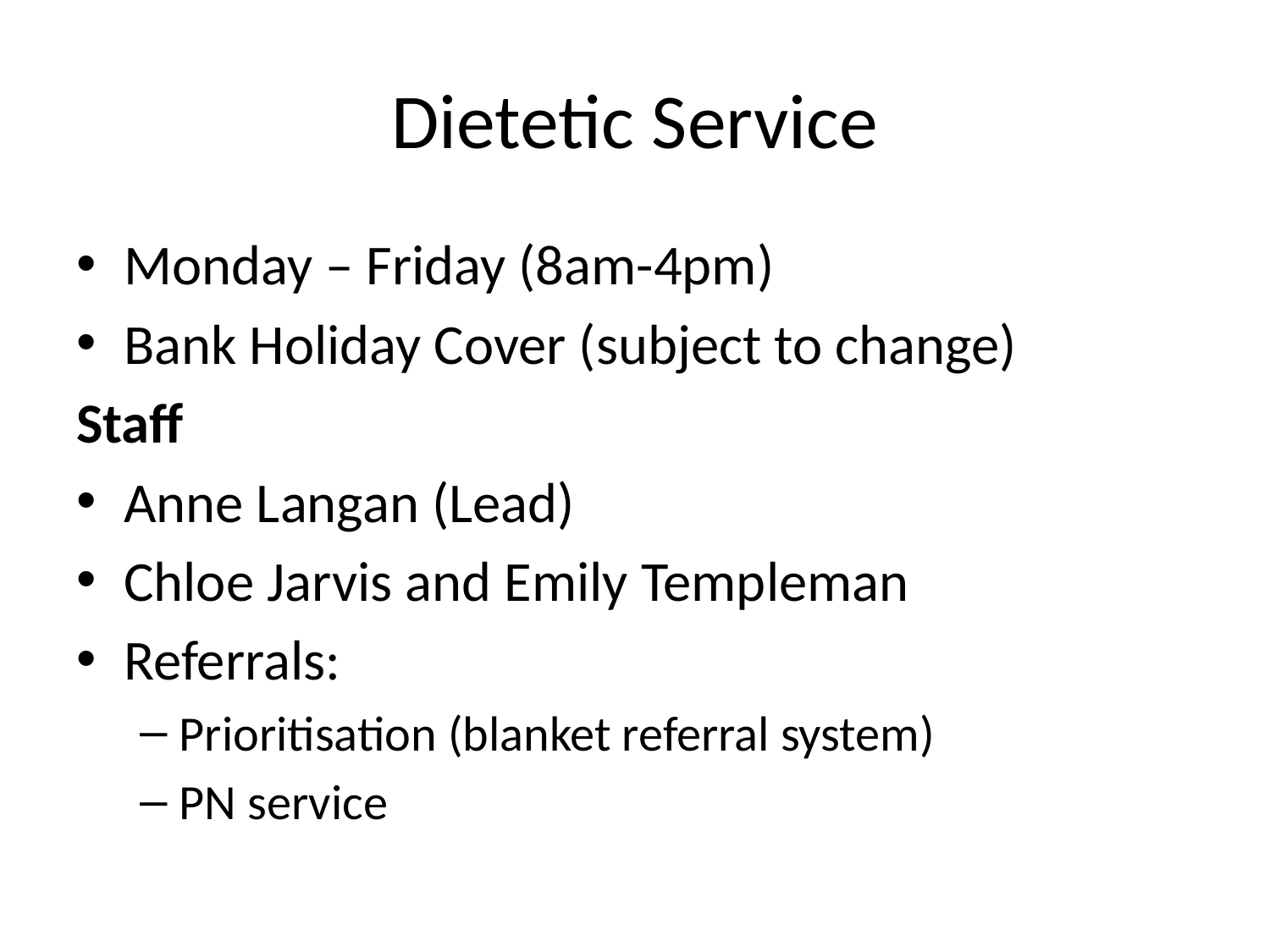

# Dietetic Service
Monday – Friday (8am-4pm)
Bank Holiday Cover (subject to change)
Staff
Anne Langan (Lead)
Chloe Jarvis and Emily Templeman
Referrals:
Prioritisation (blanket referral system)
PN service